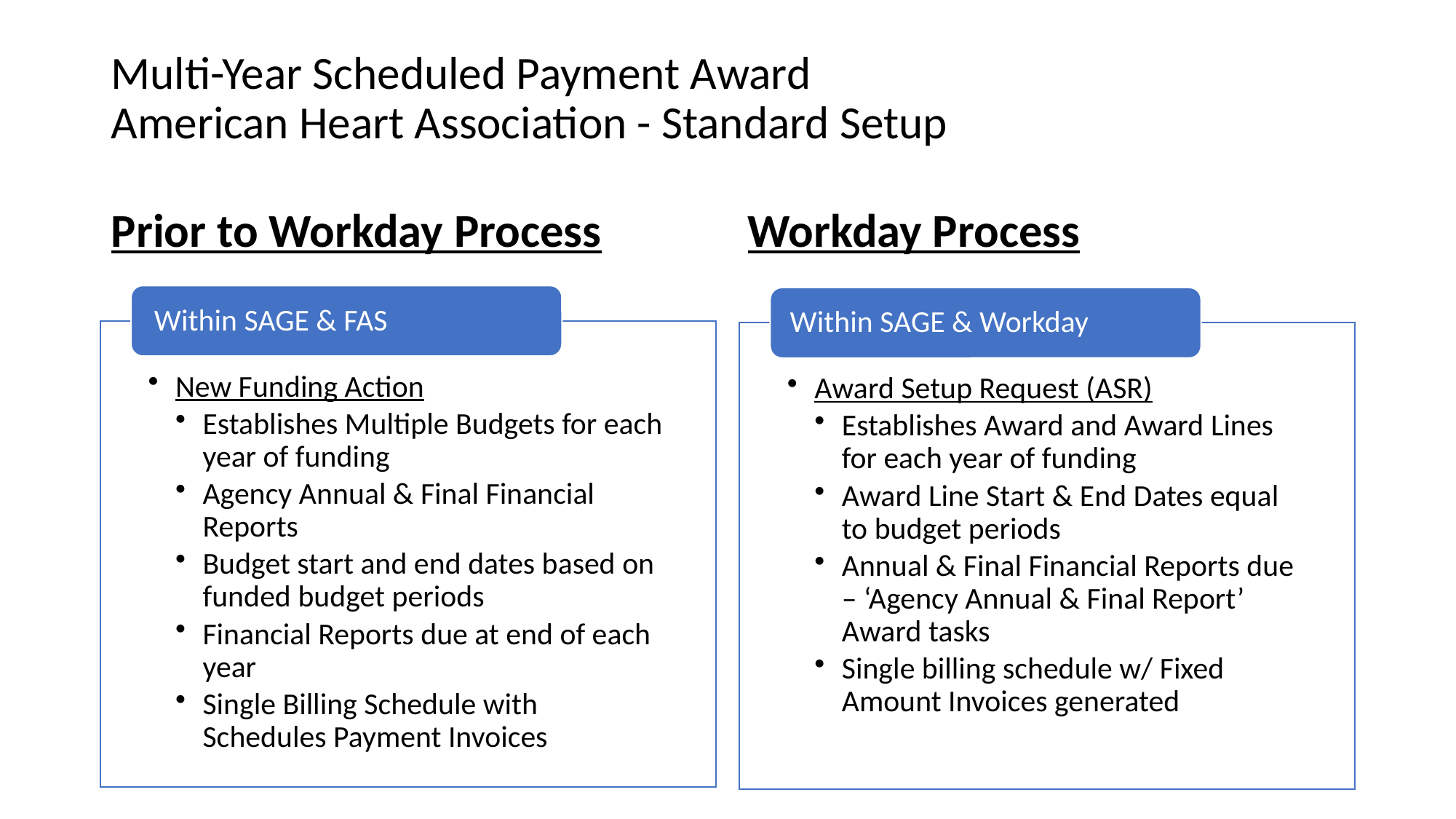

# Multi-Year Scheduled Payment Award American Heart Association - Standard Setup
Prior to Workday Process
Workday Process
New Funding Action
Establishes Multiple Budgets for each year of funding
Agency Annual & Final Financial Reports
Budget start and end dates based on funded budget periods
Financial Reports due at end of each year
Single Billing Schedule with Schedules Payment Invoices
Within SAGE & FAS

Within SAGE & Workday

Award Setup Request (ASR)
Establishes Award and Award Lines for each year of funding
Award Line Start & End Dates equal to budget periods
Annual & Final Financial Reports due – ‘Agency Annual & Final Report’ Award tasks
Single billing schedule w/ Fixed Amount Invoices generated